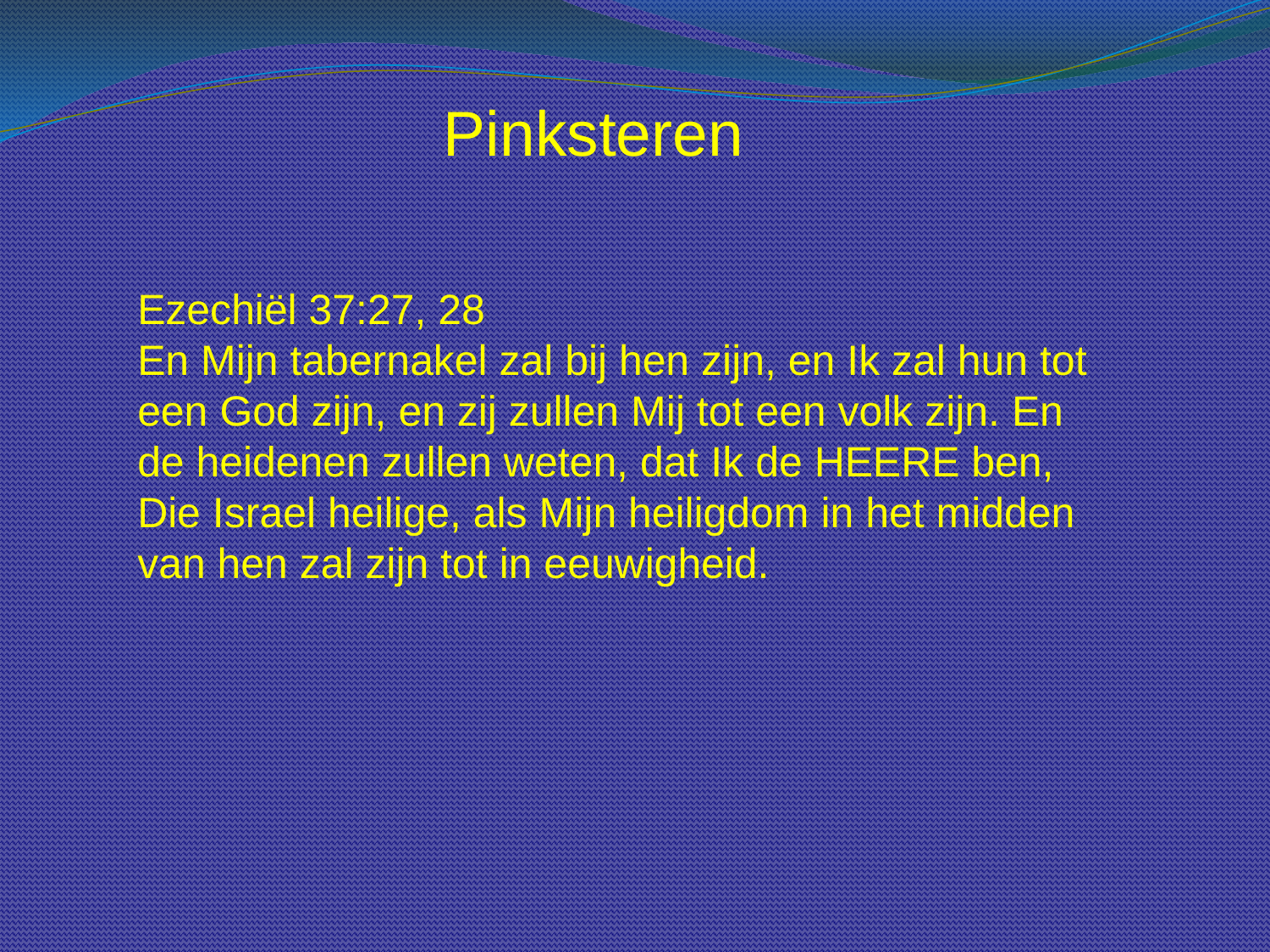

Pinksteren
Ezechiël 37:27, 28
En Mijn tabernakel zal bij hen zijn, en Ik zal hun tot een God zijn, en zij zullen Mij tot een volk zijn. En de heidenen zullen weten, dat Ik de HEERE ben, Die Israel heilige, als Mijn heiligdom in het midden van hen zal zijn tot in eeuwigheid.